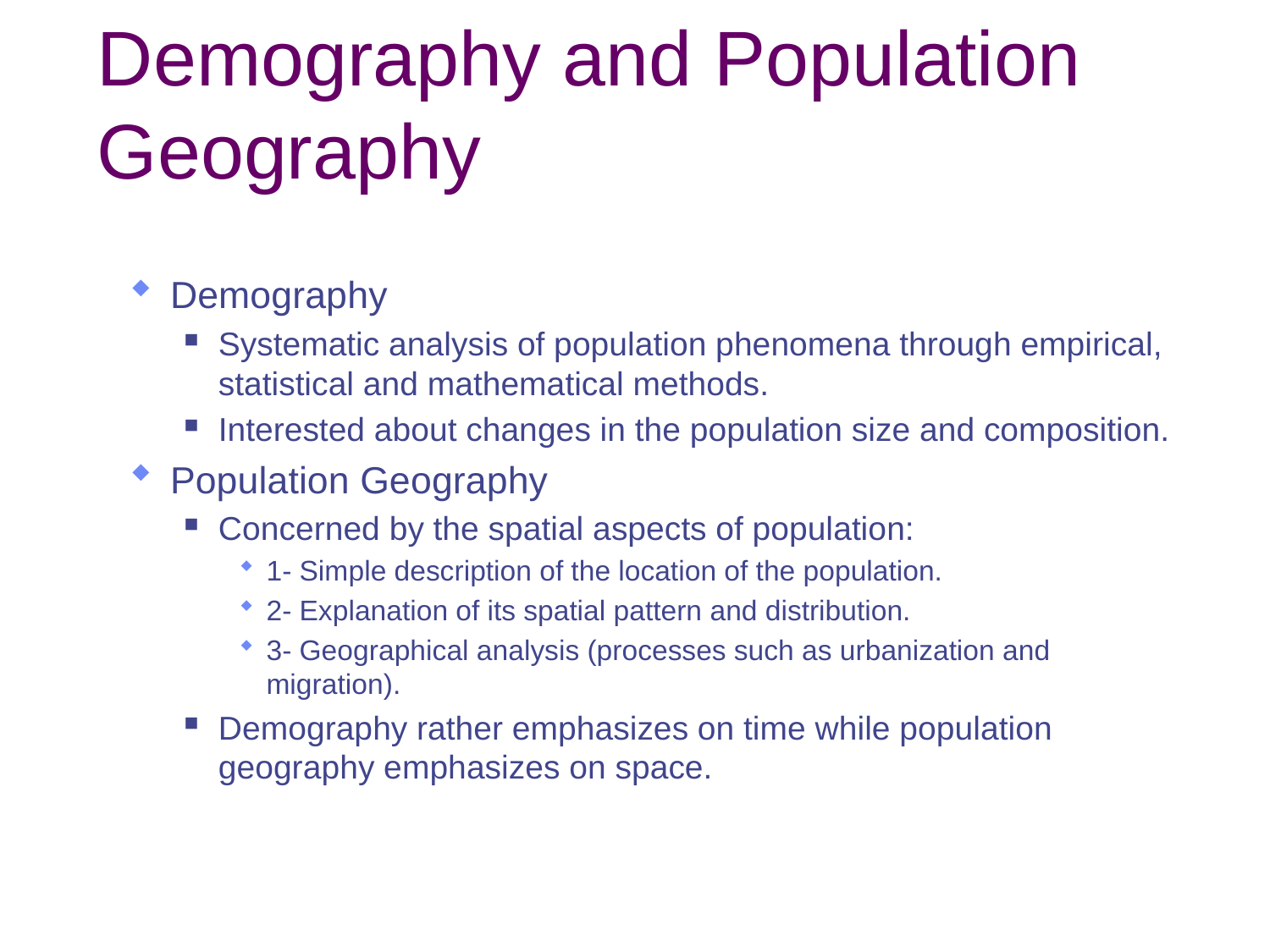

# Demography and Population Geography
Demography
Systematic analysis of population phenomena through empirical, statistical and mathematical methods.
Interested about changes in the population size and composition.
Population Geography
Concerned by the spatial aspects of population:
1- Simple description of the location of the population.
2- Explanation of its spatial pattern and distribution.
3- Geographical analysis (processes such as urbanization and migration).
Demography rather emphasizes on time while population geography emphasizes on space.